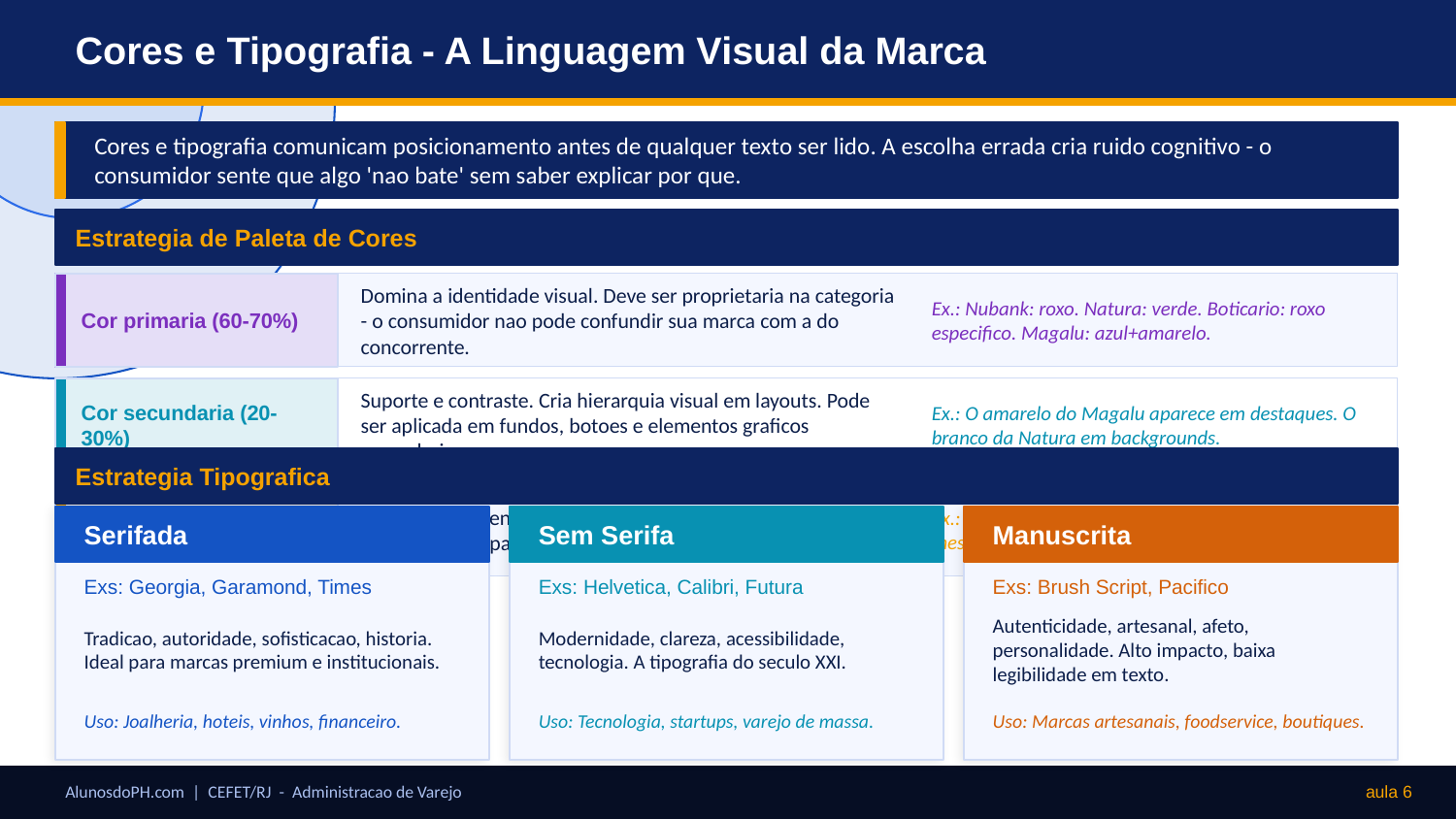

Cores e Tipografia - A Linguagem Visual da Marca

Cores e tipografia comunicam posicionamento antes de qualquer texto ser lido. A escolha errada cria ruido cognitivo - o consumidor sente que algo 'nao bate' sem saber explicar por que.

Estrategia de Paleta de Cores

Cor primaria (60-70%)
Domina a identidade visual. Deve ser proprietaria na categoria - o consumidor nao pode confundir sua marca com a do concorrente.
Ex.: Nubank: roxo. Natura: verde. Boticario: roxo especifico. Magalu: azul+amarelo.

Cor secundaria (20-30%)
Suporte e contraste. Cria hierarquia visual em layouts. Pode ser aplicada em fundos, botoes e elementos graficos secundarios.
Ex.: O amarelo do Magalu aparece em destaques. O branco da Natura em backgrounds.

Estrategia Tipografica

Cor de acento (<10%)
Chamada de atencao. Botoes de CTA, alertas, destaques. Deve ser usado com parcimonia para manter o impacto.
Ex.: Vermelho em botoes de 'comprar agora' funciona mesmo em marcas de paleta fria.

Serifada

Sem Serifa

Manuscrita
Exs: Georgia, Garamond, Times
Exs: Helvetica, Calibri, Futura
Exs: Brush Script, Pacifico
Tradicao, autoridade, sofisticacao, historia. Ideal para marcas premium e institucionais.
Modernidade, clareza, acessibilidade, tecnologia. A tipografia do seculo XXI.
Autenticidade, artesanal, afeto, personalidade. Alto impacto, baixa legibilidade em texto.
Uso: Joalheria, hoteis, vinhos, financeiro.
Uso: Tecnologia, startups, varejo de massa.
Uso: Marcas artesanais, foodservice, boutiques.

AlunosdoPH.com  |  CEFET/RJ  -  Administracao de Varejo
aula 6